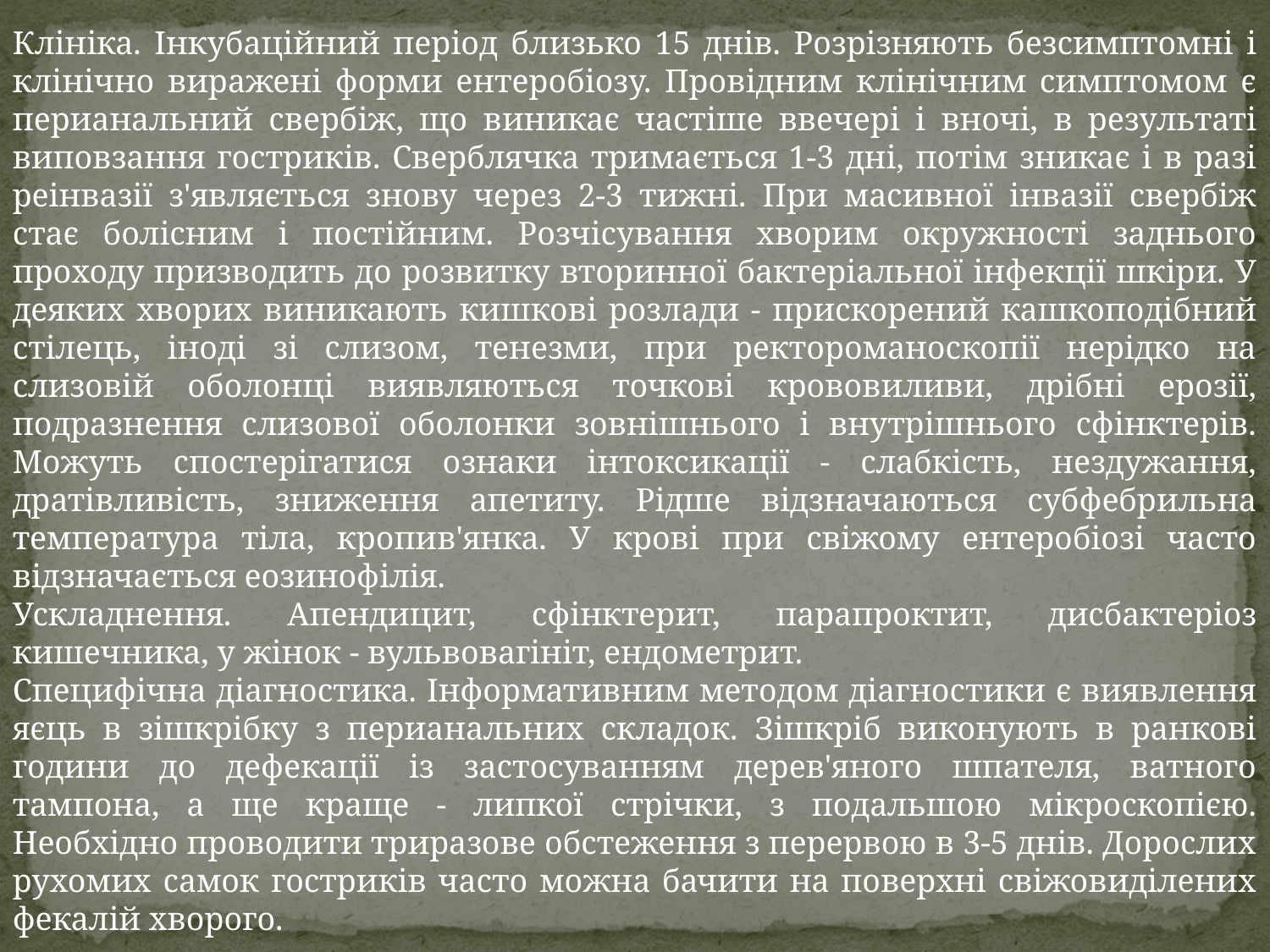

Клініка. Інкубаційний період близько 15 днів. Розрізняють безсимптомні і клінічно виражені форми ентеробіозу. Провідним клінічним симптомом є перианальний свербіж, що виникає частіше ввечері і вночі, в результаті виповзання гостриків. Сверблячка тримається 1-3 дні, потім зникає і в разі реінвазії з'являється знову через 2-3 тижні. При масивної інвазії свербіж стає болісним і постійним. Розчісування хворим окружності заднього проходу призводить до розвитку вторинної бактеріальної інфекції шкіри. У деяких хворих виникають кишкові розлади - прискорений кашкоподібний стілець, іноді зі слизом, тенезми, при ректороманоскопії нерідко на слизовій оболонці виявляються точкові крововиливи, дрібні ерозії, подразнення слизової оболонки зовнішнього і внутрішнього сфінктерів. Можуть спостерігатися ознаки інтоксикації - слабкість, нездужання, дратівливість, зниження апетиту. Рідше відзначаються субфебрильна температура тіла, кропив'янка. У крові при свіжому ентеробіозі часто відзначається еозинофілія.
Ускладнення. Апендицит, сфінктерит, парапроктит, дисбактеріоз кишечника, у жінок - вульвовагініт, ендометрит.
Специфічна діагностика. Інформативним методом діагностики є виявлення яєць в зішкрібку з перианальних складок. Зішкріб виконують в ранкові години до дефекації із застосуванням дерев'яного шпателя, ватного тампона, а ще краще - липкої стрічки, з подальшою мікроскопією. Необхідно проводити триразове обстеження з перервою в 3-5 днів. Дорослих рухомих самок гостриків часто можна бачити на поверхні свіжовиділених фекалій хворого.